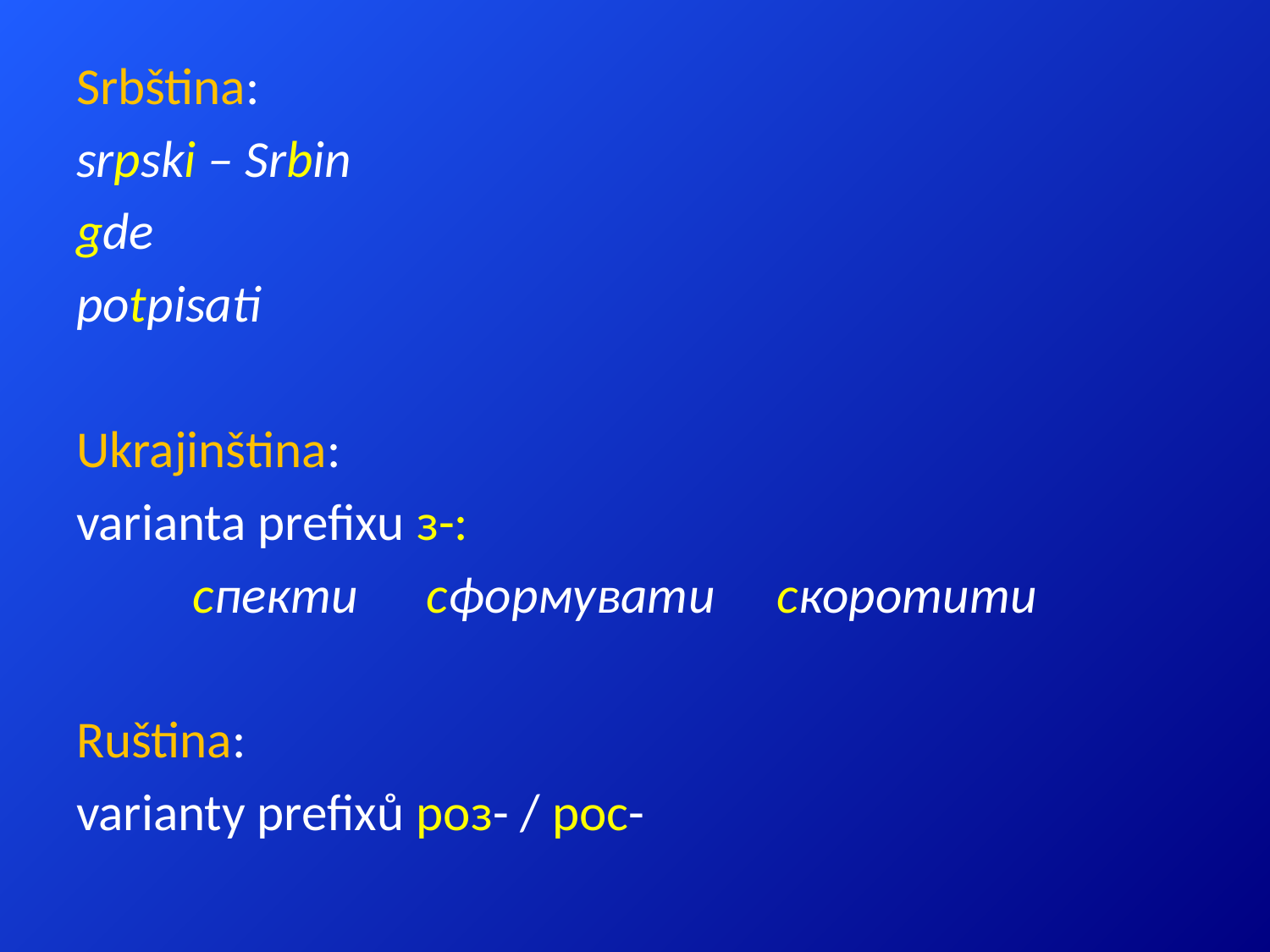

Srbština:
srpski – Srbin
gde
potpisati

Ukrajinština:
varianta prefixu з-:
	спекти	сформувати	скоротити

Ruština:
varianty prefixů роз- / рос-